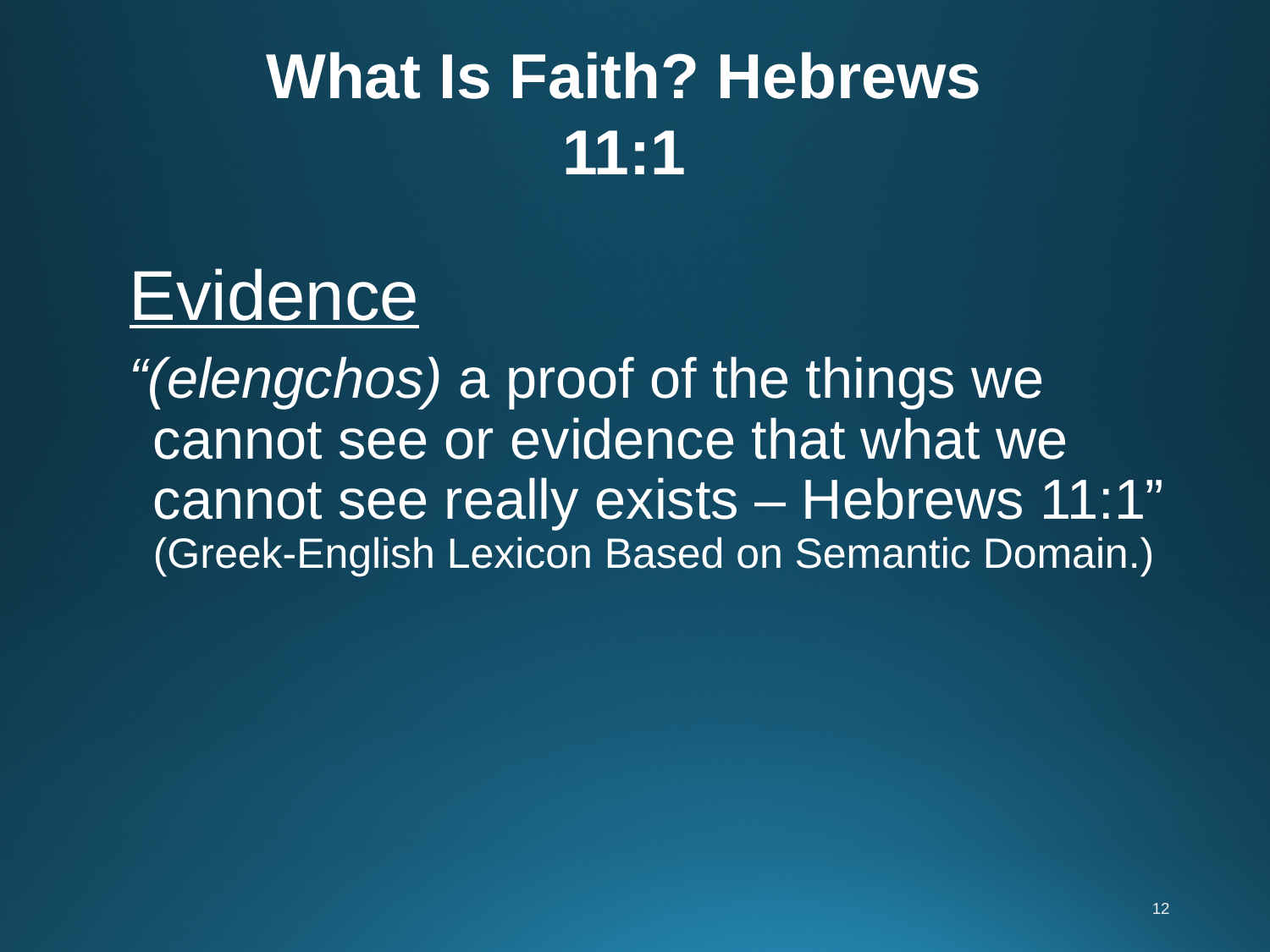

What Is Faith? Hebrews 11:1
Evidence
“(elengchos) a proof of the things we cannot see or evidence that what we cannot see really exists – Hebrews 11:1”
(Greek-English Lexicon Based on Semantic Domain.)
12